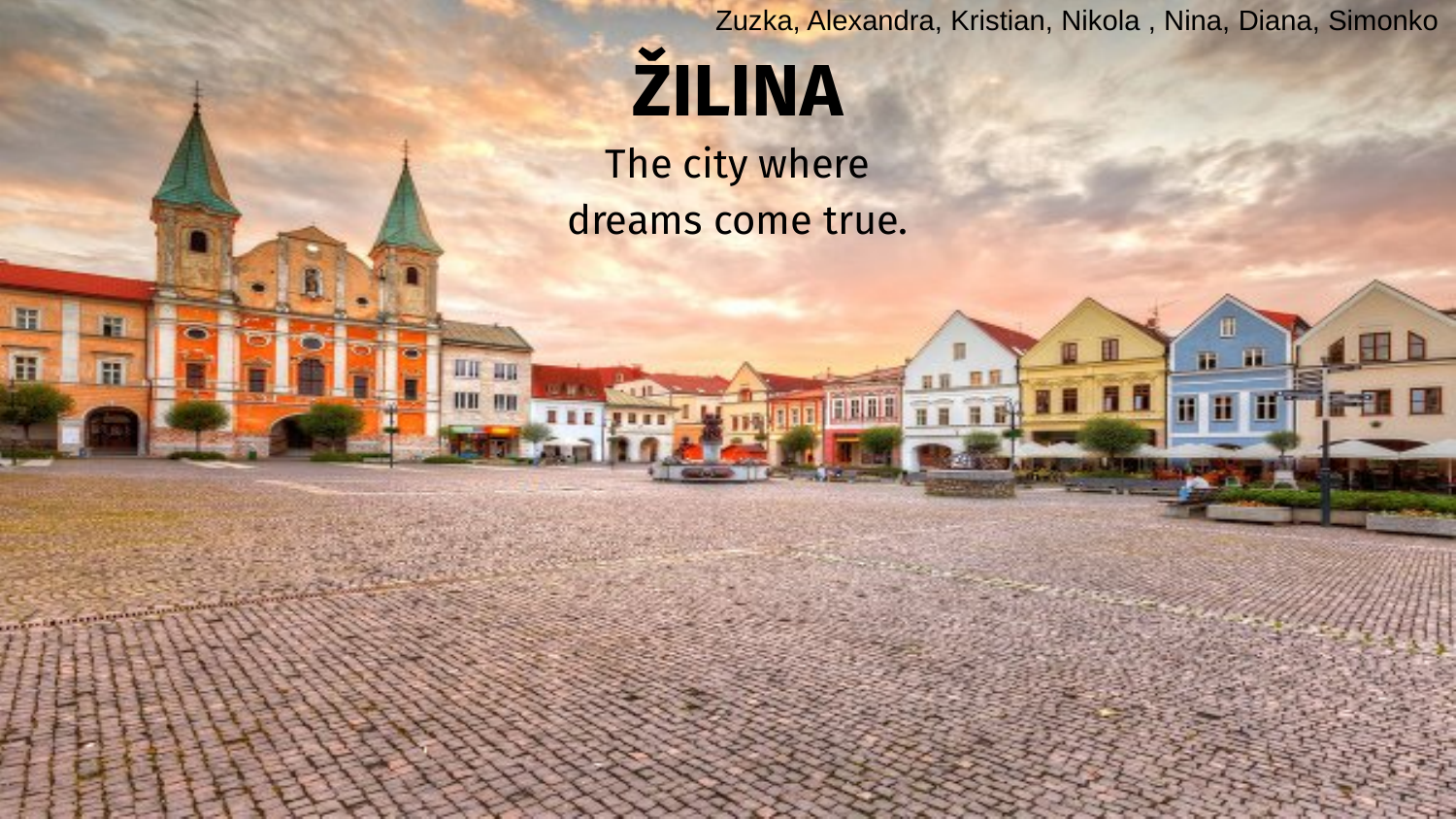

Zuzka, Alexandra, Kristian, Nikola , Nina, Diana, Simonko
ŽILINA
The city where dreams come true.